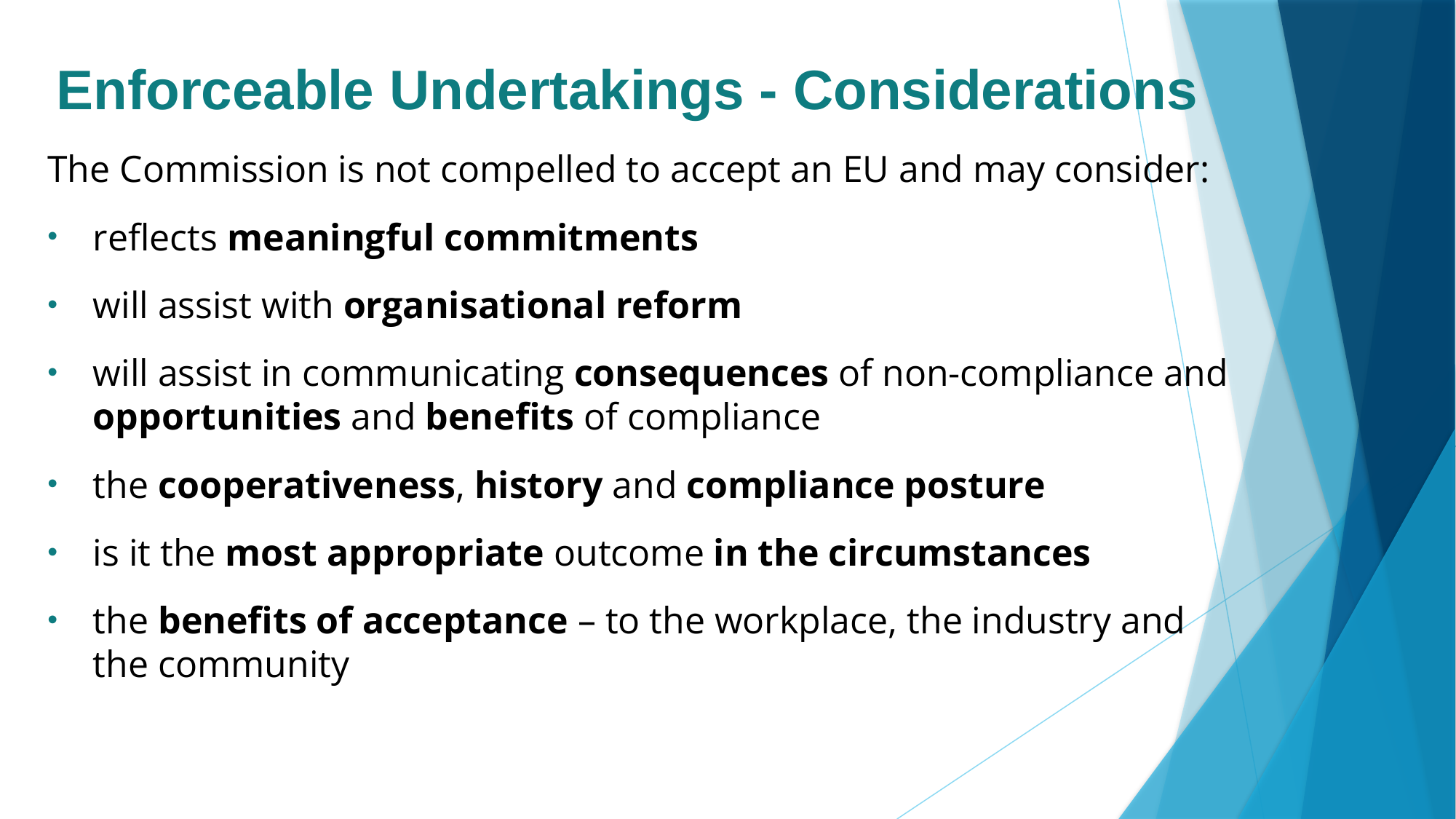

# Enforceable Undertakings - Considerations
The Commission is not compelled to accept an EU and may consider:
reflects meaningful commitments
will assist with organisational reform
will assist in communicating consequences of non-compliance and opportunities and benefits of compliance
the cooperativeness, history and compliance posture
is it the most appropriate outcome in the circumstances
the benefits of acceptance – to the workplace, the industry and the community